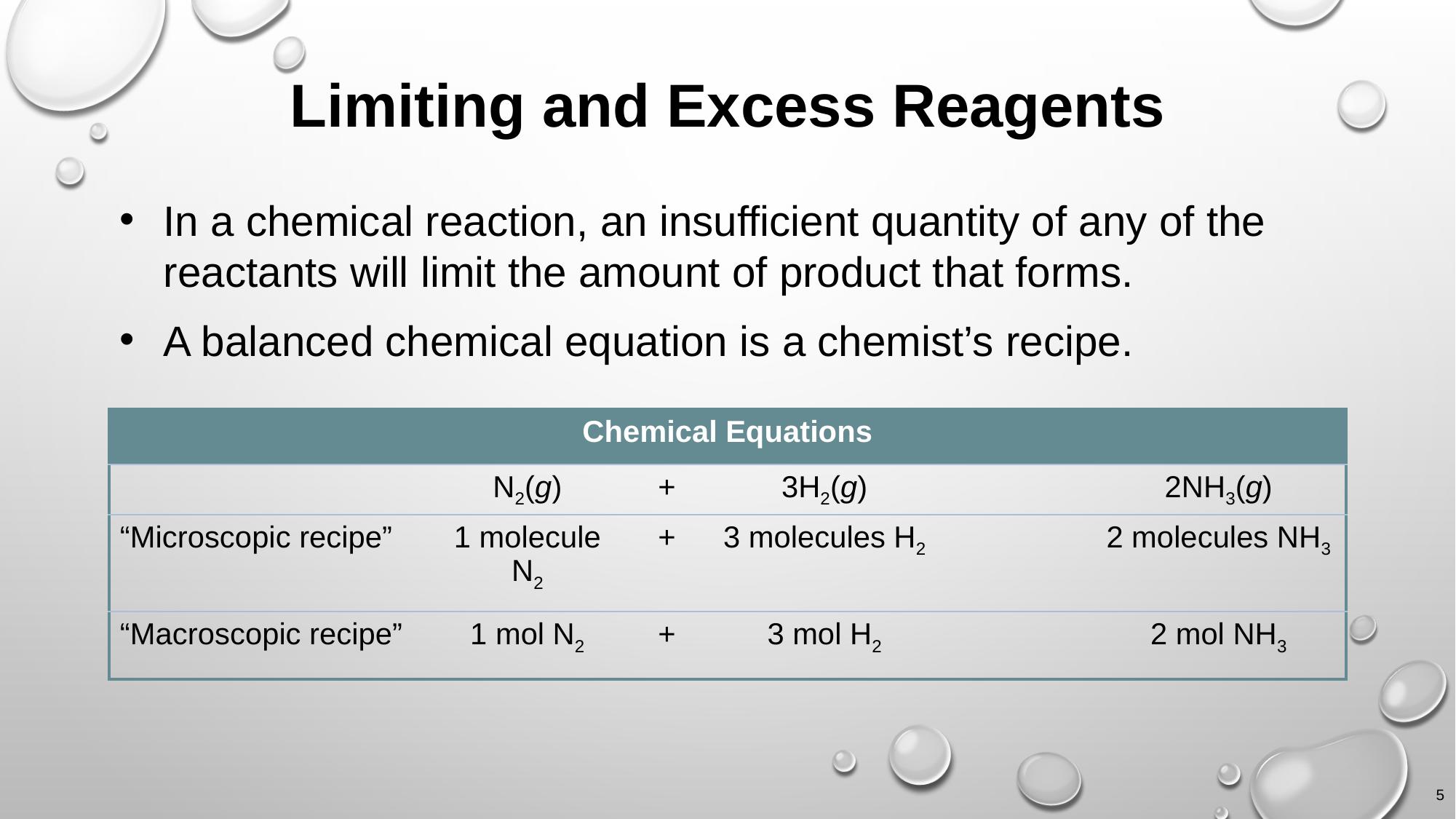

# Limiting and Excess Reagents
In a chemical reaction, an insufficient quantity of any of the reactants will limit the amount of product that forms.
A balanced chemical equation is a chemist’s recipe.
| Chemical Equations |  |  |  |  |  |
| --- | --- | --- | --- | --- | --- |
|  | N2(g) | + | 3H2(g) |  | 2NH3(g) |
| “Microscopic recipe” | 1 molecule N2 | + | 3 molecules H2 |  | 2 molecules NH3 |
| “Macroscopic recipe” | 1 mol N2 | + | 3 mol H2 |  | 2 mol NH3 |
5